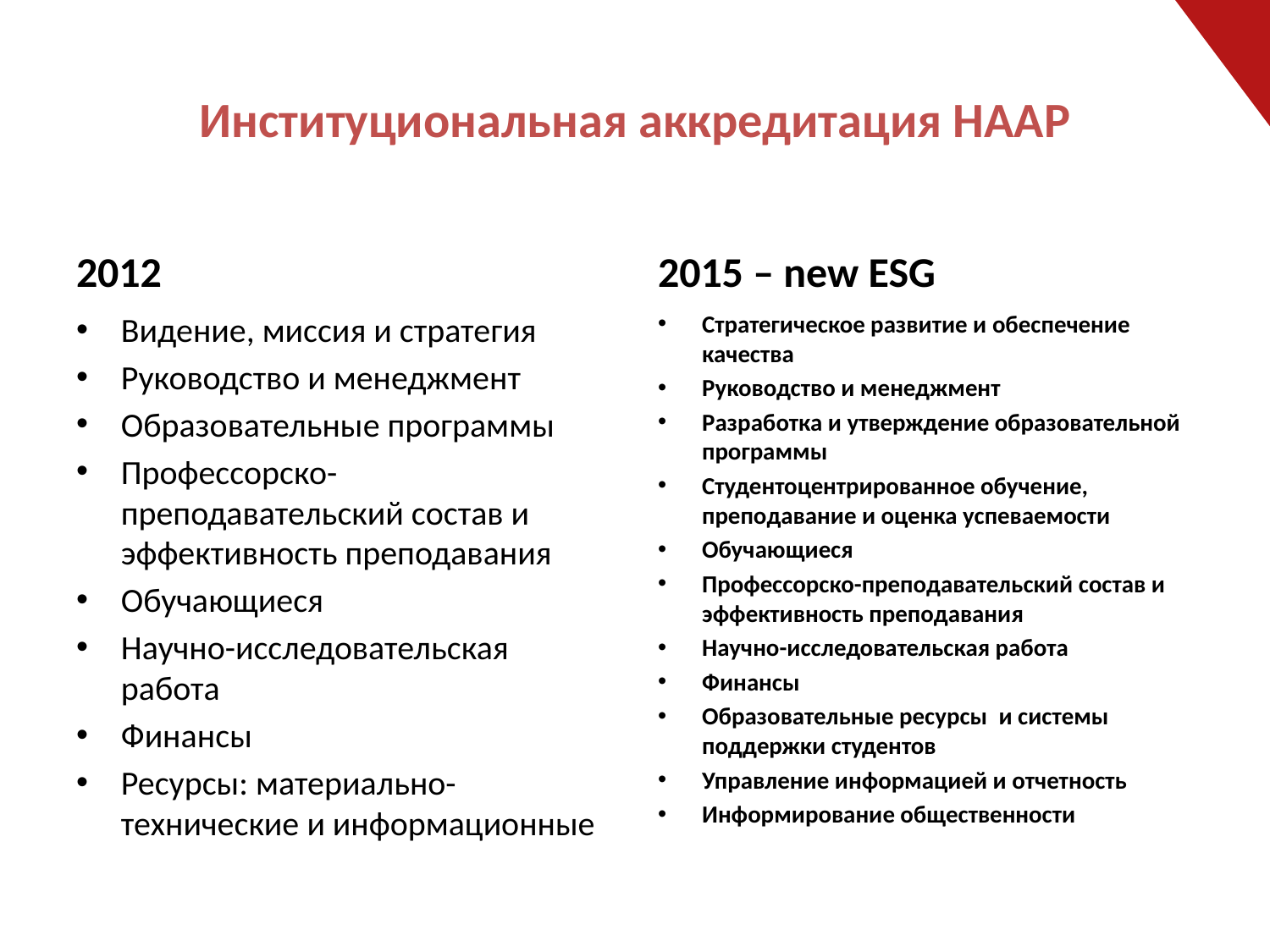

# Институциональная аккредитация НААР
2012
2015 – new ESG
Видение, миссия и стратегия
Руководство и менеджмент
Образовательные программы
Профессорско-преподавательский состав и эффективность преподавания
Обучающиеся
Научно-исследовательская работа
Финансы
Ресурсы: материально-технические и информационные

Стратегическое развитие и обеспечение качества
Руководство и менеджмент
Разработка и утверждение образовательной программы
Студентоцентрированное обучение, преподавание и оценка успеваемости
Обучающиеся
Профессорско-преподавательский состав и эффективность преподавания
Научно-исследовательская работа
Финансы
Образовательные ресурсы  и системы поддержки студентов
Управление информацией и отчетность
Информирование общественности